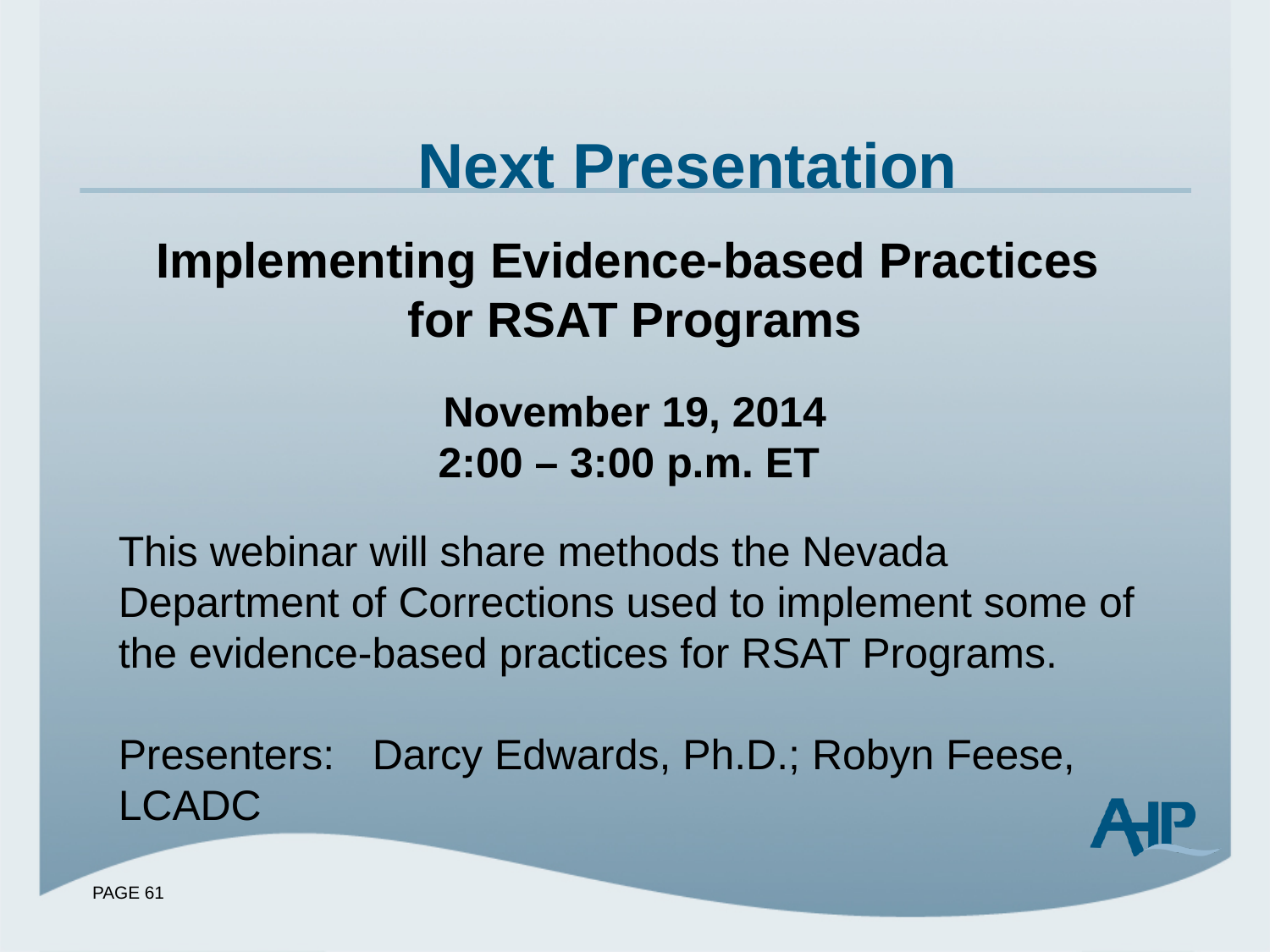

# Next Presentation

Implementing Evidence-based Practices
for RSAT Programs

November 19, 2014
2:00 – 3:00 p.m. ET

This webinar will share methods the Nevada Department of Corrections used to implement some of the evidence-based practices for RSAT Programs.

Presenters: 	Darcy Edwards, Ph.D.; Robyn Feese, LCADC